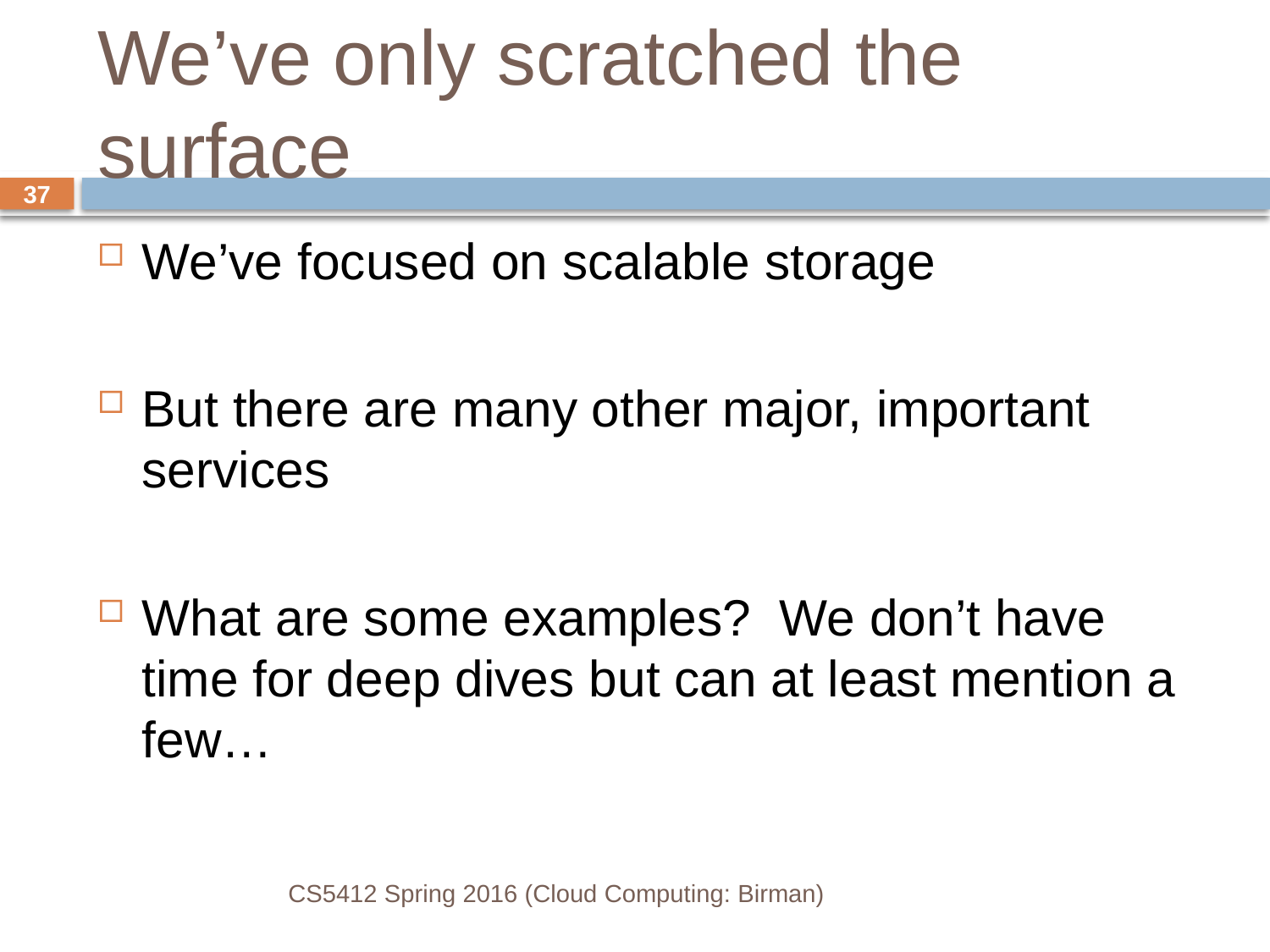

# We’ve only scratched the surface
37
We’ve focused on scalable storage

But there are many other major, important services

What are some examples?  We don’t have time for deep dives but can at least mention a few…
CS5412 Spring 2016 (Cloud Computing: Birman)